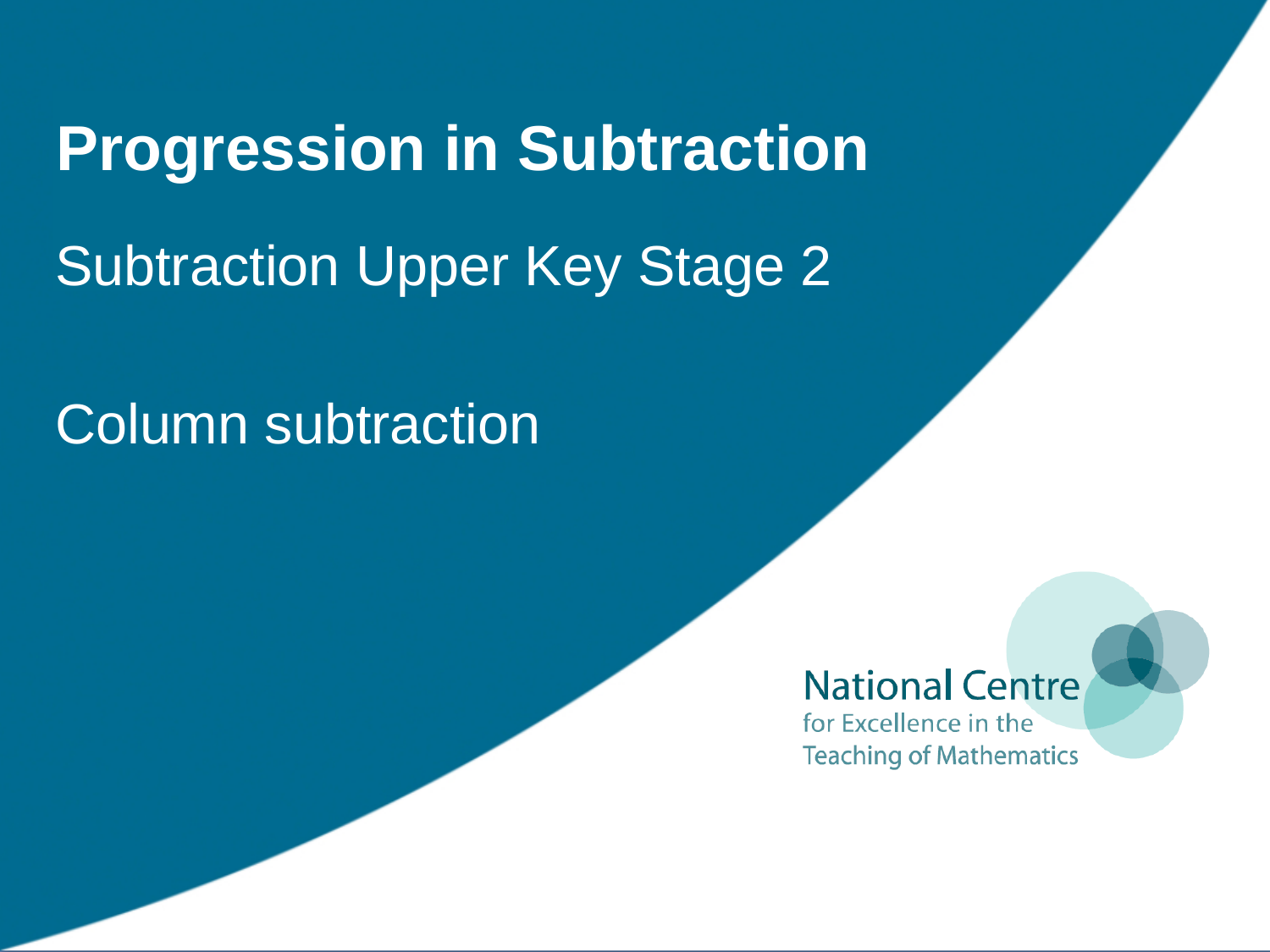

# Progression in Subtraction
Subtraction Upper Key Stage 2

Column subtraction